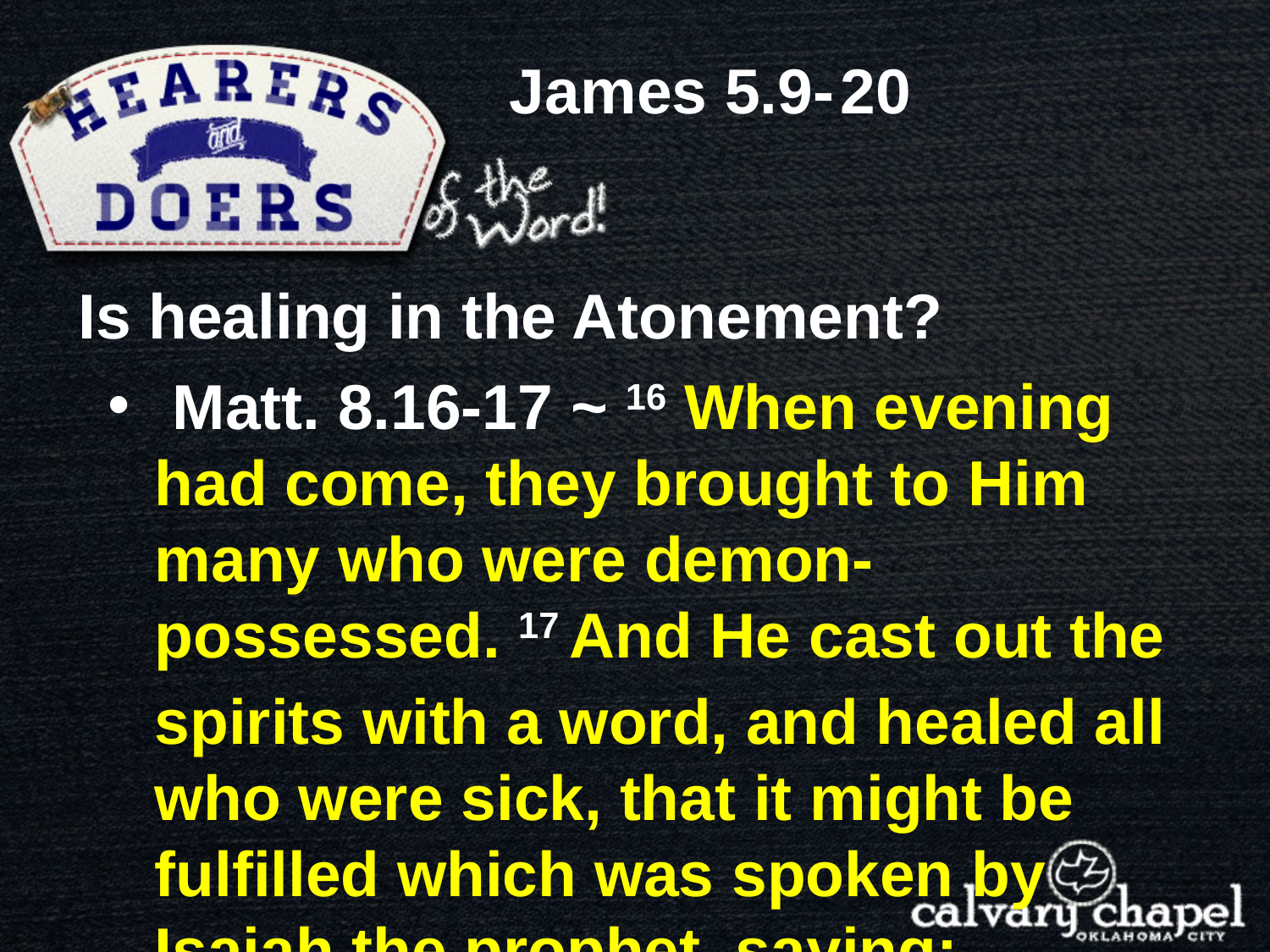

James 5.9- 20
Is healing in the Atonement?
 Matt. 8.16-17 ~ 16 When evening had come, they brought to Him many who were demon-possessed. 17 And He cast out the spirits with a word, and healed all who were sick, that it might be fulfilled which was spoken by Isaiah the prophet, saying: